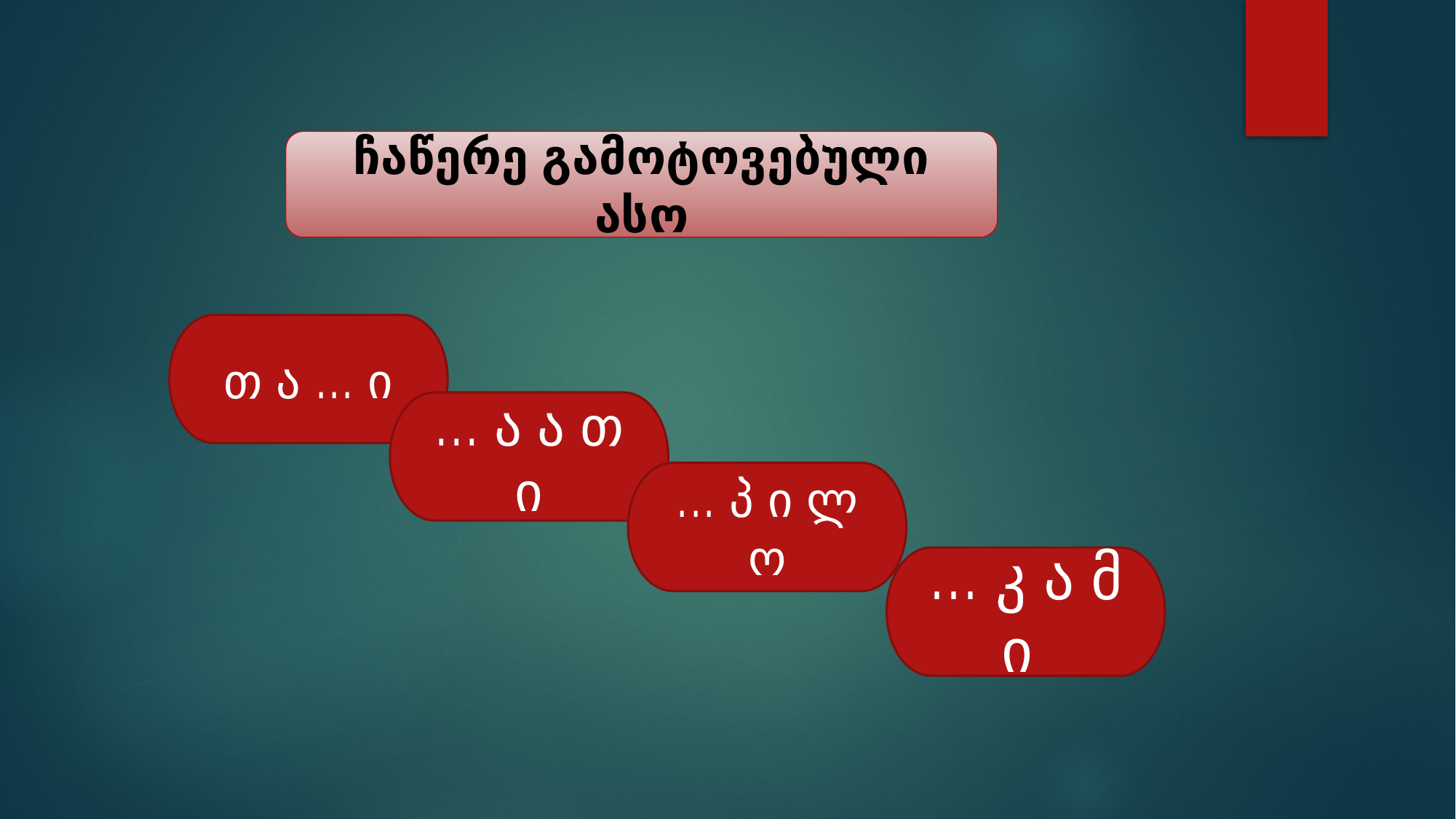

ჩაწერე გამოტოვებული ასო
თ ა ... ი
... ა ა თ ი
... პ ი ლ ო
... კ ა მ ი